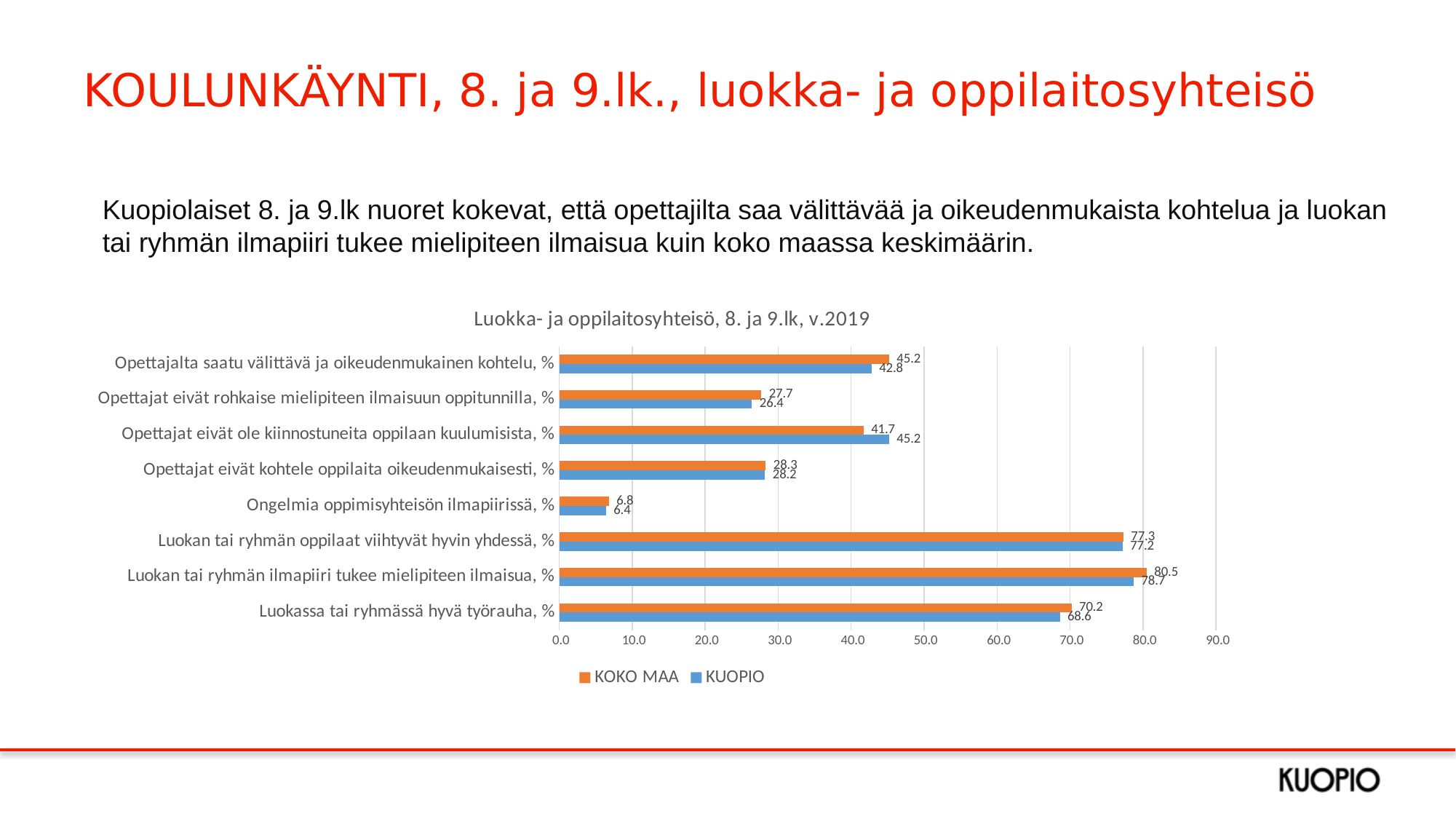

# KOULUNKÄYNTI, 8. ja 9.lk., luokka- ja oppilaitosyhteisö
Kuopiolaiset 8. ja 9.lk nuoret kokevat, että opettajilta saa välittävää ja oikeudenmukaista kohtelua ja luokan tai ryhmän ilmapiiri tukee mielipiteen ilmaisua kuin koko maassa keskimäärin.

### Chart: Luokka- ja oppilaitosyhteisö, 8. ja 9.lk, v.2019

| Category | KUOPIO | KOKO MAA |
|---|---|---|
| Luokassa tai ryhmässä hyvä työrauha, % | 68.6 | 70.2 |
| Luokan tai ryhmän ilmapiiri tukee mielipiteen ilmaisua, % | 78.7 | 80.5 |
| Luokan tai ryhmän oppilaat viihtyvät hyvin yhdessä, % | 77.2 | 77.3 |
| Ongelmia oppimisyhteisön ilmapiirissä, % | 6.4 | 6.8 |
| Opettajat eivät kohtele oppilaita oikeudenmukaisesti, % | 28.2 | 28.3 |
| Opettajat eivät ole kiinnostuneita oppilaan kuulumisista, % | 45.2 | 41.7 |
| Opettajat eivät rohkaise mielipiteen ilmaisuun oppitunnilla, % | 26.4 | 27.7 |
| Opettajalta saatu välittävä ja oikeudenmukainen kohtelu, % | 42.8 | 45.2 |